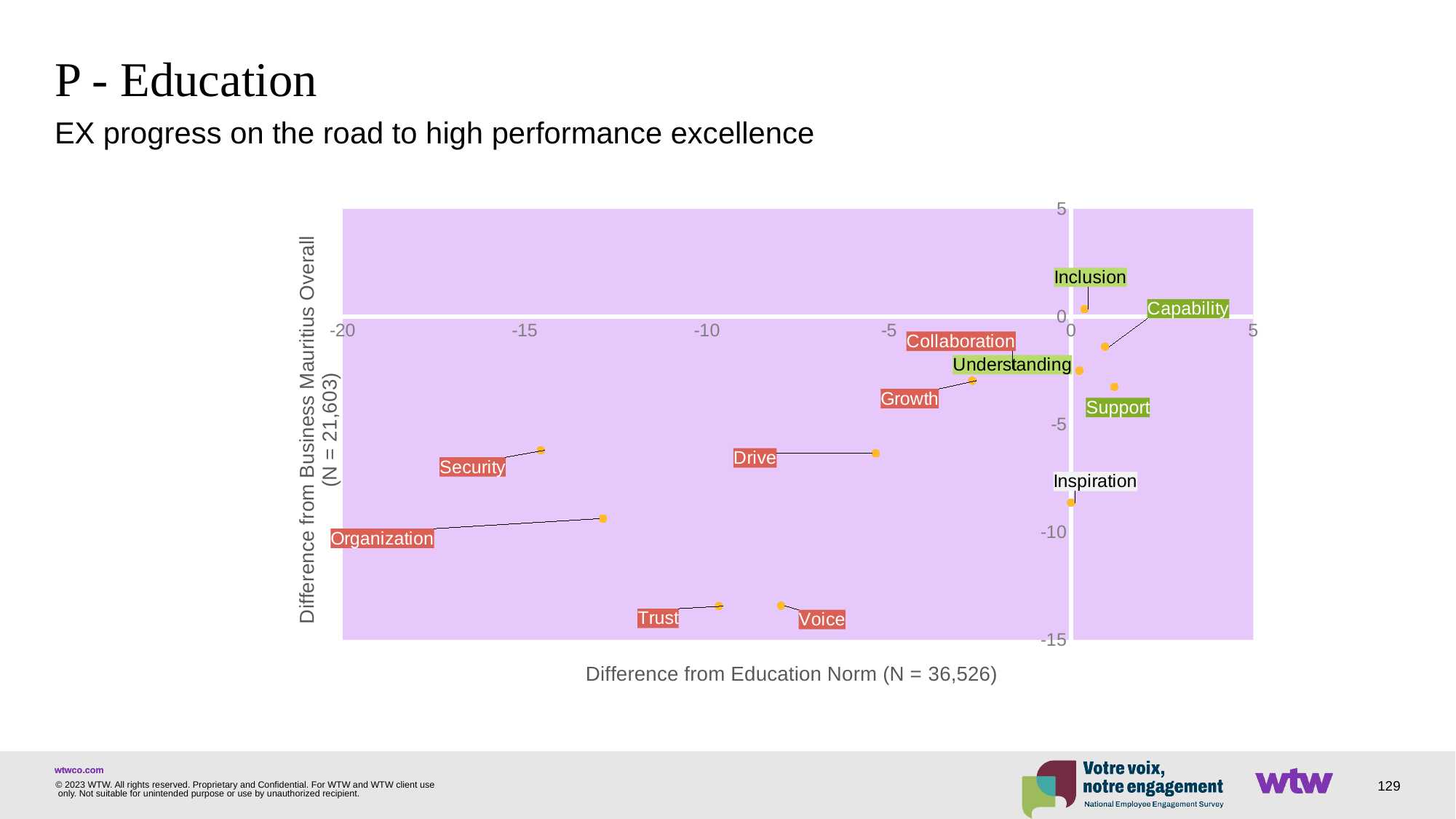

# P - Education
EX progress on the road to high performance excellence

### Chart

| Category | Difference from Non-Profit |
|---|---|
129
© 2023 WTW. All rights reserved. Proprietary and Confidential. For WTW and WTW client use only. Not suitable for unintended purpose or use by unauthorized recipient.